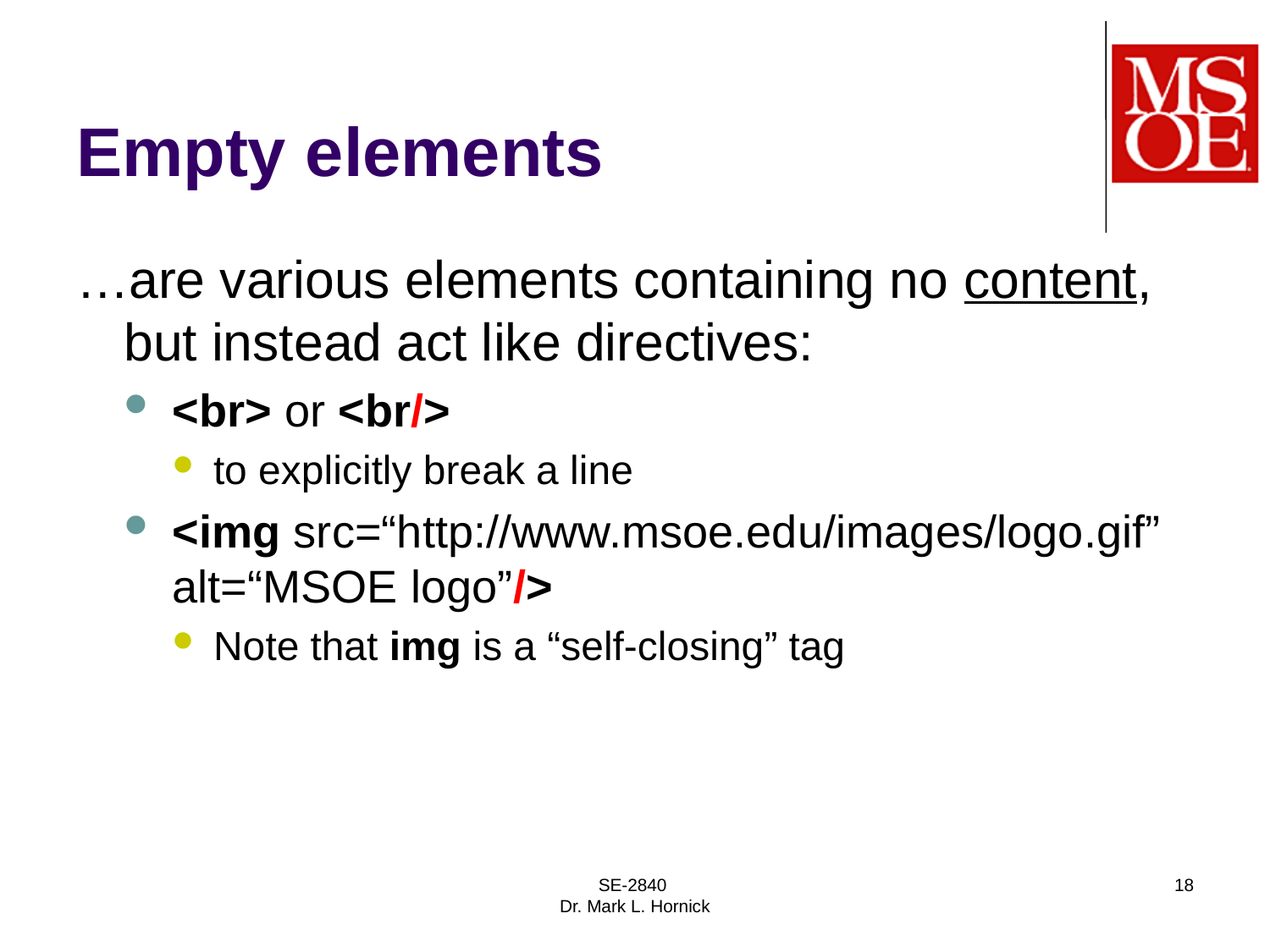

# Empty elements
…are various elements containing no content, but instead act like directives:
<br> or <br/>
to explicitly break a line
<img src=“http://www.msoe.edu/images/logo.gif” alt=“MSOE logo”/>
Note that img is a “self-closing” tag

SE-2840
Dr. Mark L. Hornick
18